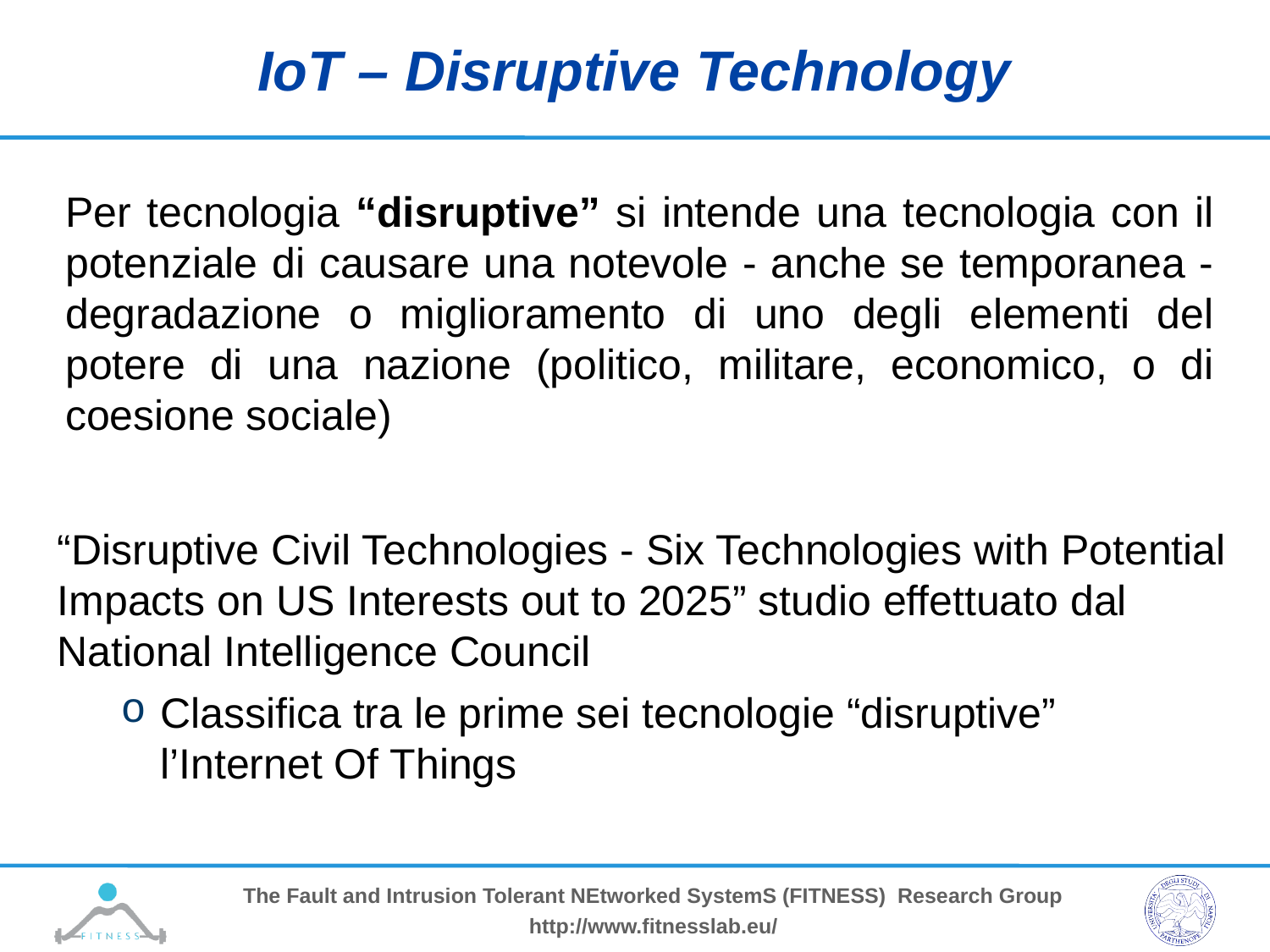

# IoT – Disruptive Technology
Per tecnologia “disruptive” si intende una tecnologia con il potenziale di causare una notevole - anche se temporanea - degradazione o miglioramento di uno degli elementi del potere di una nazione (politico, militare, economico, o di coesione sociale)
“Disruptive Civil Technologies - Six Technologies with Potential Impacts on US Interests out to 2025” studio effettuato dal National Intelligence Council
Classifica tra le prime sei tecnologie “disruptive” l’Internet Of Things